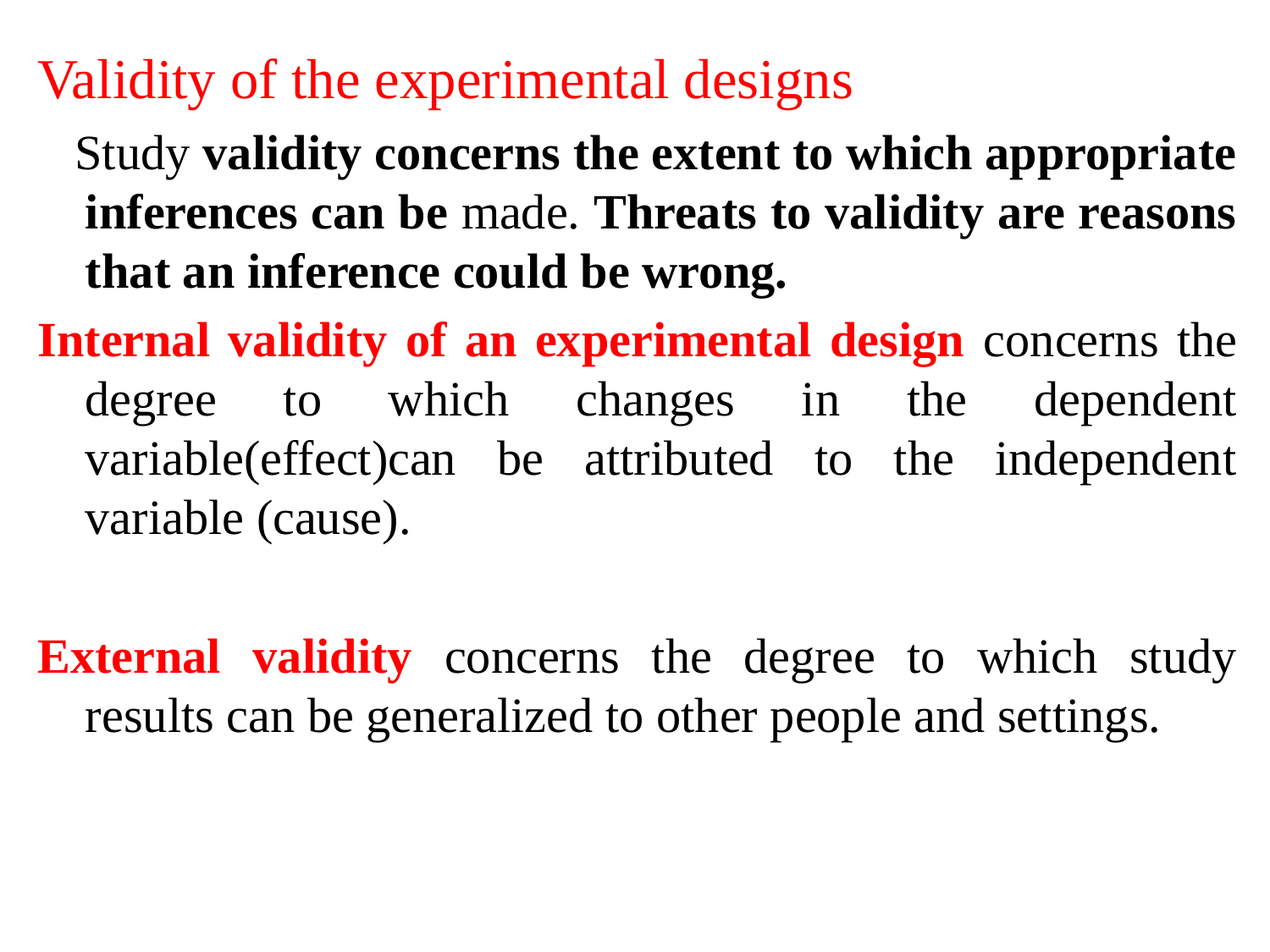

Validity of the experimental designs
   Study validity concerns the extent to which appropriate inferences can be made. Threats to validity are reasons that an inference could be wrong.
Internal validity of an experimental design concerns the degree to which changes in the dependent variable(effect)can be attributed to the independent variable (cause).

External validity concerns the degree to which study results can be generalized to other people and settings.